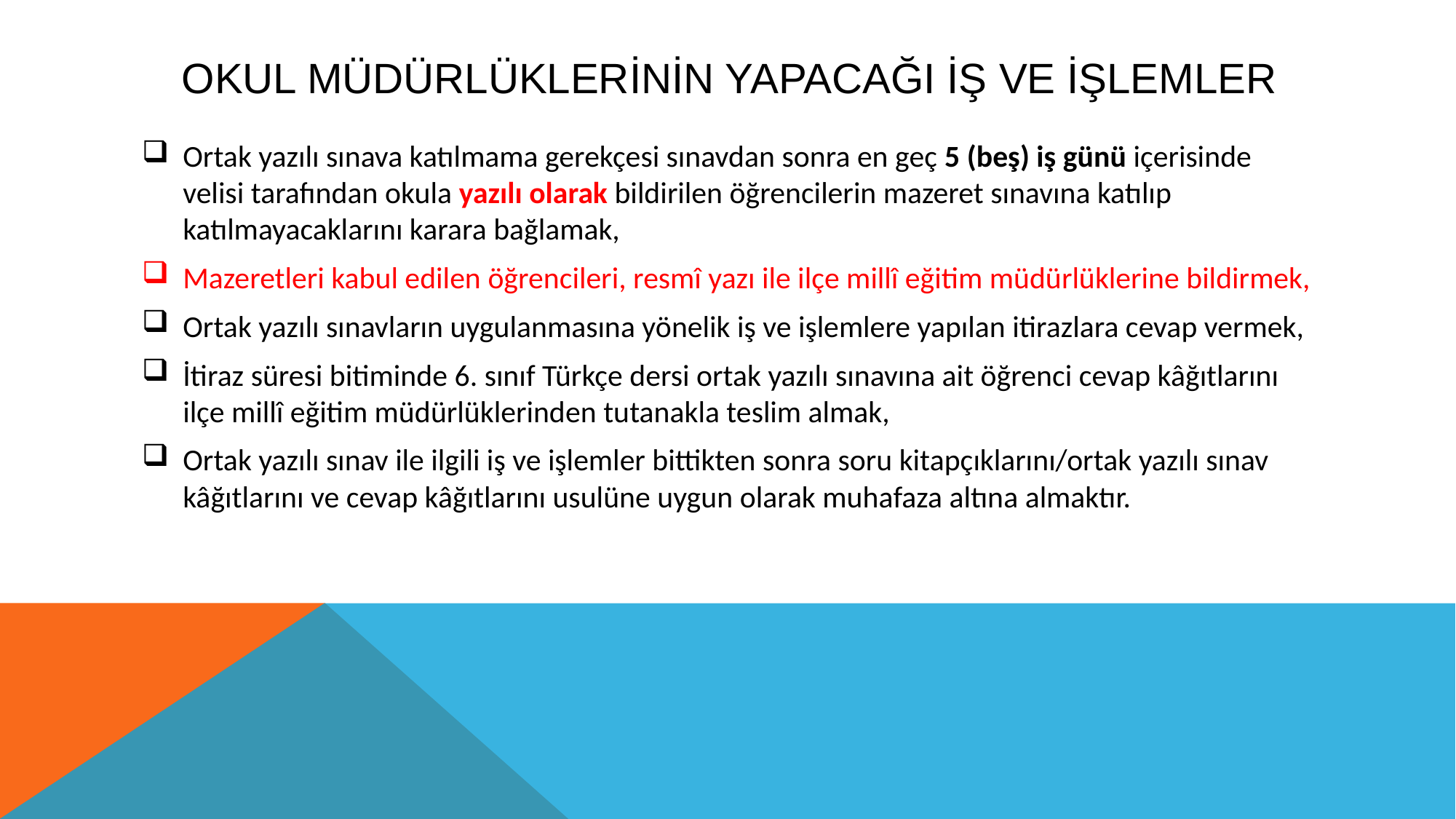

# OKUL MÜDÜRLÜKLERİNİN YAPACAĞI İŞ VE İŞLEMLER
Ortak yazılı sınava katılmama gerekçesi sınavdan sonra en geç 5 (beş) iş günü içerisinde velisi tarafından okula yazılı olarak bildirilen öğrencilerin mazeret sınavına katılıp katılmayacaklarını karara bağlamak,
Mazeretleri kabul edilen öğrencileri, resmî yazı ile ilçe millî eğitim müdürlüklerine bildirmek,
Ortak yazılı sınavların uygulanmasına yönelik iş ve işlemlere yapılan itirazlara cevap vermek,
İtiraz süresi bitiminde 6. sınıf Türkçe dersi ortak yazılı sınavına ait öğrenci cevap kâğıtlarını ilçe millî eğitim müdürlüklerinden tutanakla teslim almak,
Ortak yazılı sınav ile ilgili iş ve işlemler bittikten sonra soru kitapçıklarını/ortak yazılı sınav kâğıtlarını ve cevap kâğıtlarını usulüne uygun olarak muhafaza altına almaktır.